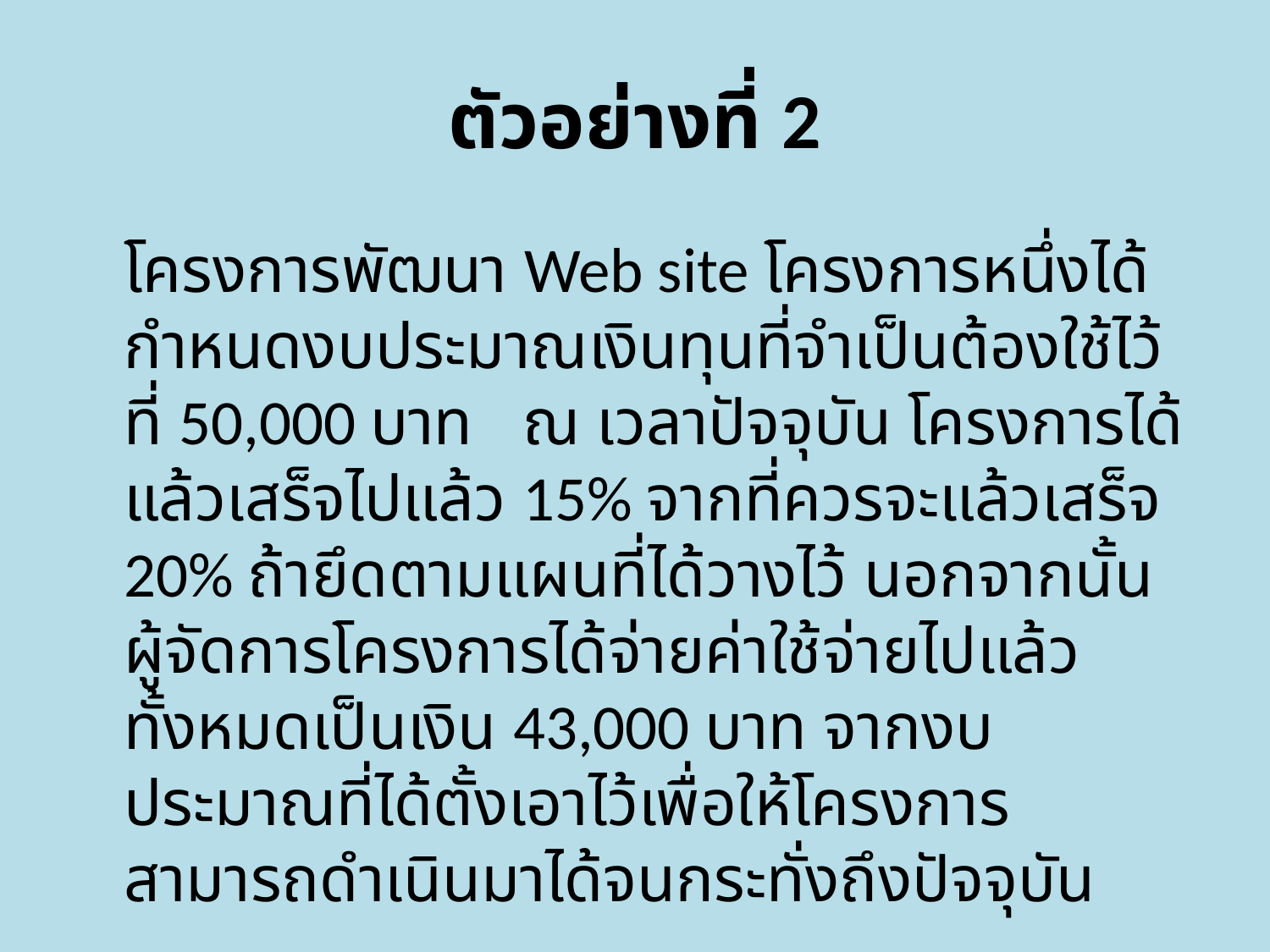

# ตัวอย่างที่ 2
	โครงการพัฒนา Web site โครงการหนึ่งได้กำหนดงบประมาณเงินทุนที่จำเป็นต้องใช้ไว้ที่ 50,000 บาท   ณ เวลาปัจจุบัน โครงการได้แล้วเสร็จไปแล้ว 15% จากที่ควรจะแล้วเสร็จ 20% ถ้ายึดตามแผนที่ได้วางไว้ นอกจากนั้น ผู้จัดการโครงการได้จ่ายค่าใช้จ่ายไปแล้วทั้งหมดเป็นเงิน 43,000 บาท จากงบประมาณที่ได้ตั้งเอาไว้เพื่อให้โครงการสามารถดำเนินมาได้จนกระทั่งถึงปัจจุบัน